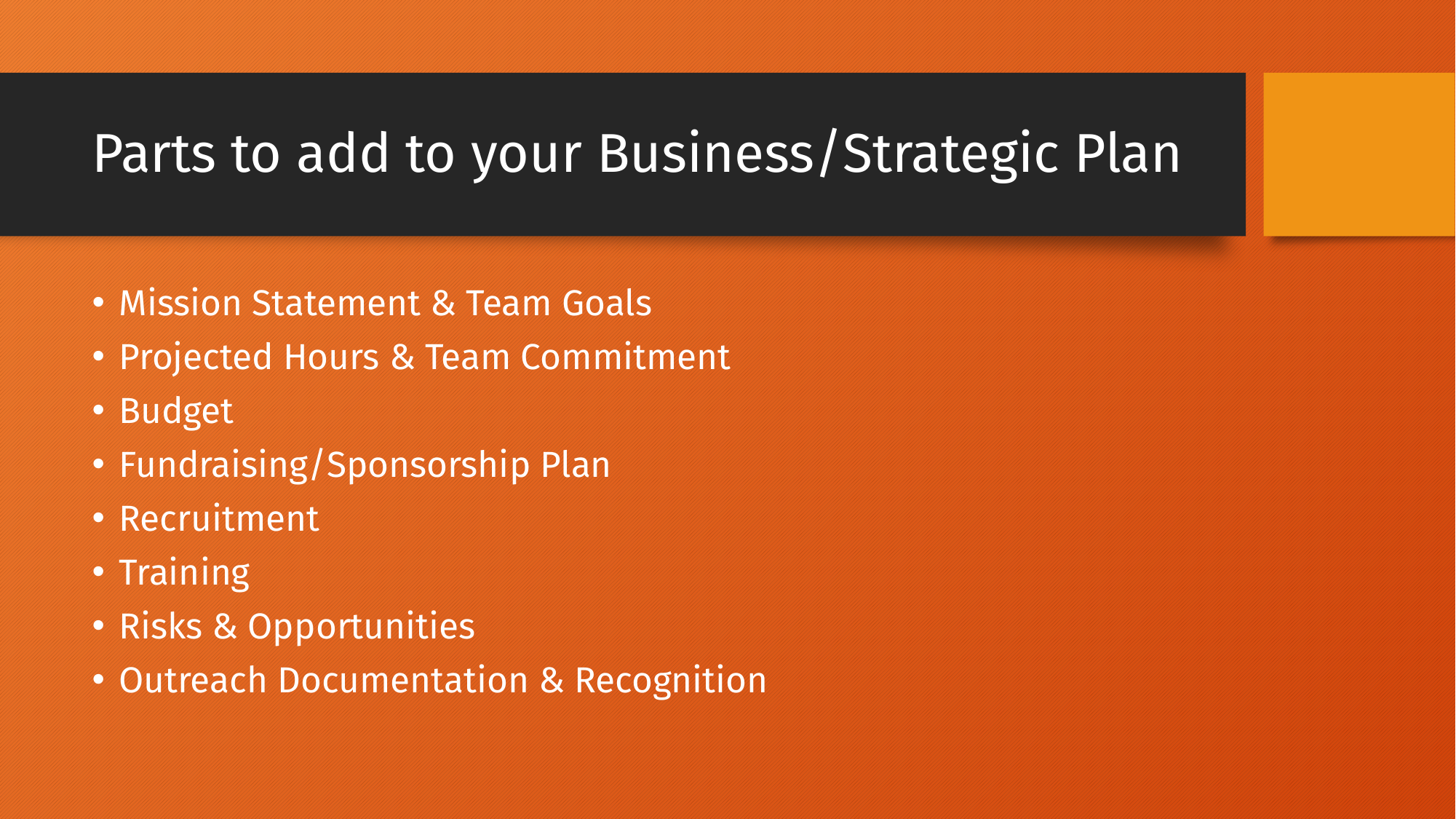

# Parts to add to your Business/Strategic Plan
Mission Statement & Team Goals
Projected Hours & Team Commitment
Budget
Fundraising/Sponsorship Plan
Recruitment
Training
Risks & Opportunities
Outreach Documentation & Recognition